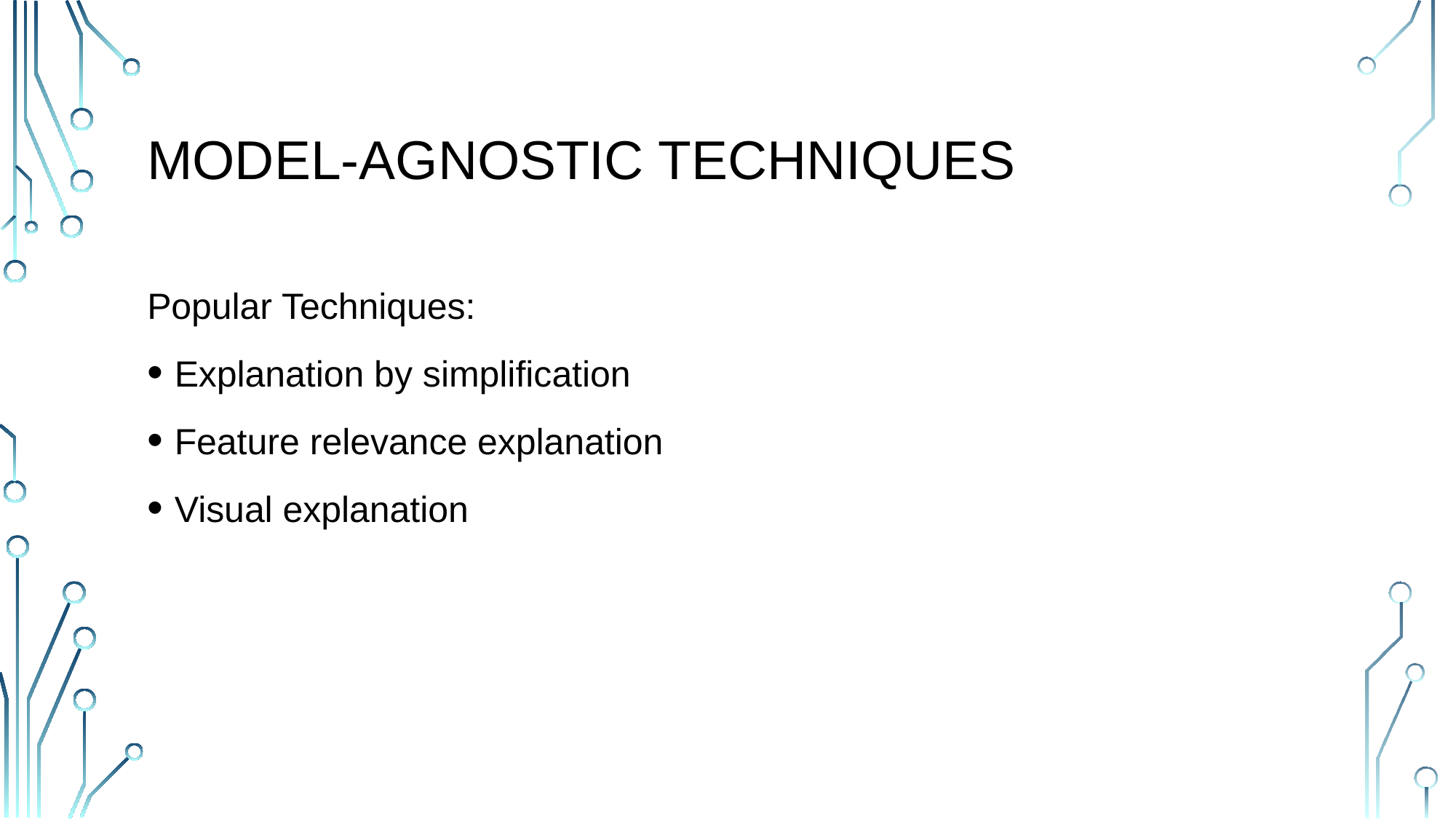

# Model-agnostic techniques
Popular Techniques:
Explanation by simplification
Feature relevance explanation
Visual explanation